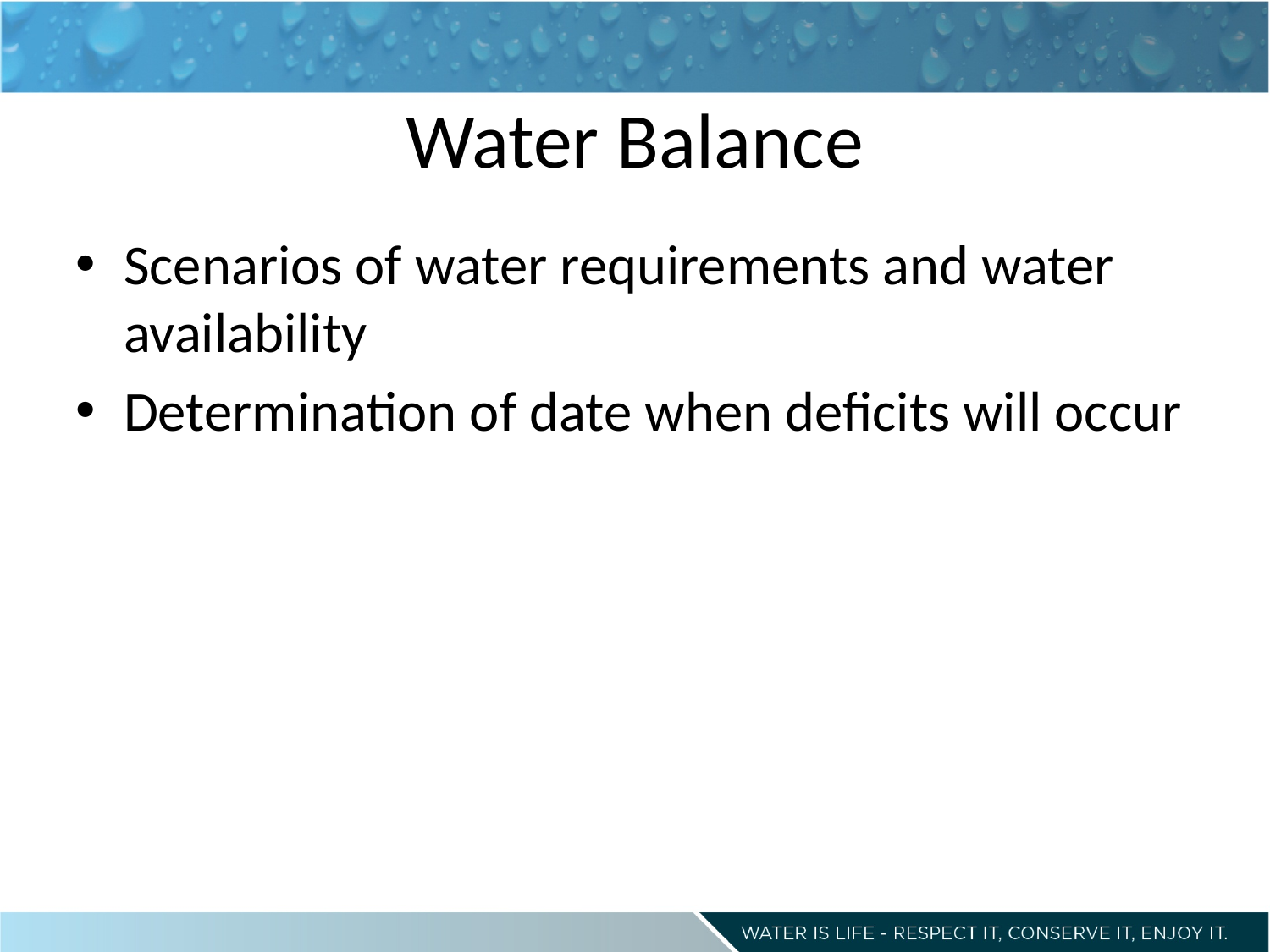

# Water Balance
Scenarios of water requirements and water availability
Determination of date when deficits will occur